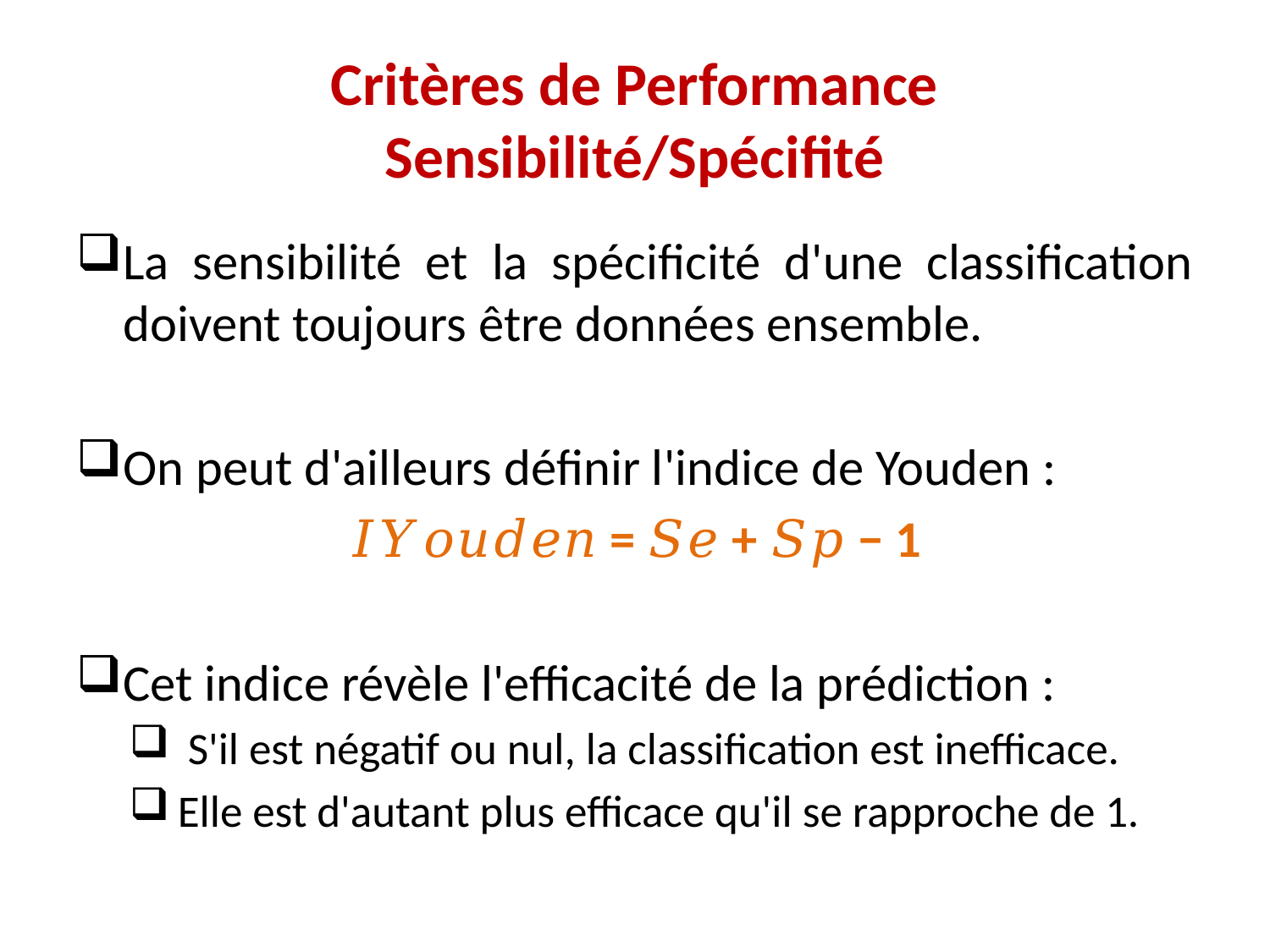

# Critères de Performance Sensibilité/Spécifité
La sensibilité et la spécificité d'une classification doivent toujours être données ensemble.

On peut d'ailleurs définir l'indice de Youden :
𝐼𝑌𝑜𝑢𝑑𝑒𝑛 = 𝑆𝑒 + 𝑆𝑝 − 1

Cet indice révèle l'efficacité de la prédiction :
 S'il est négatif ou nul, la classification est inefficace.
Elle est d'autant plus efficace qu'il se rapproche de 1.